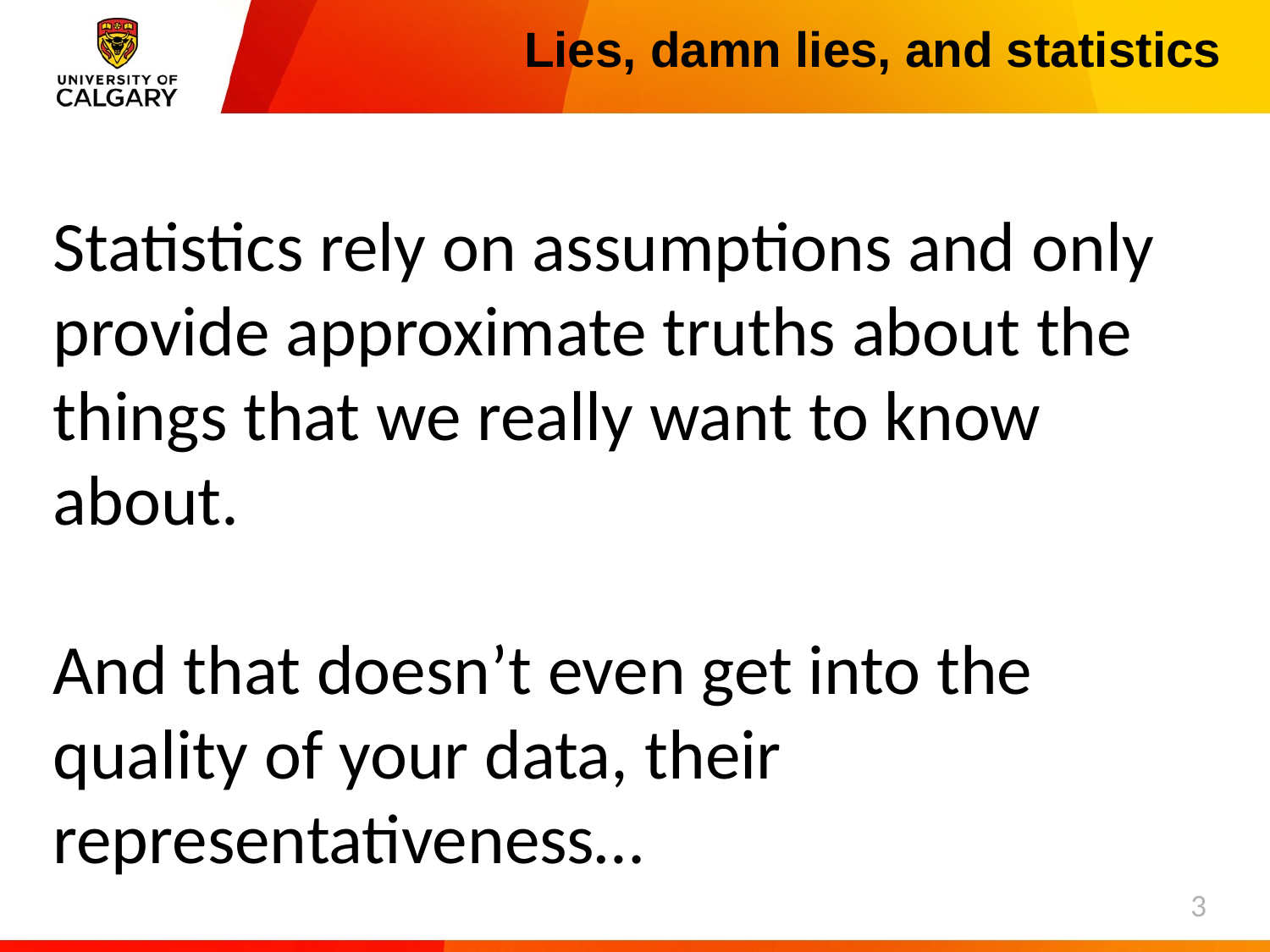

# Lies, damn lies, and statistics
Statistics rely on assumptions and only provide approximate truths about the things that we really want to know about.

And that doesn’t even get into the quality of your data, their representativeness…
3